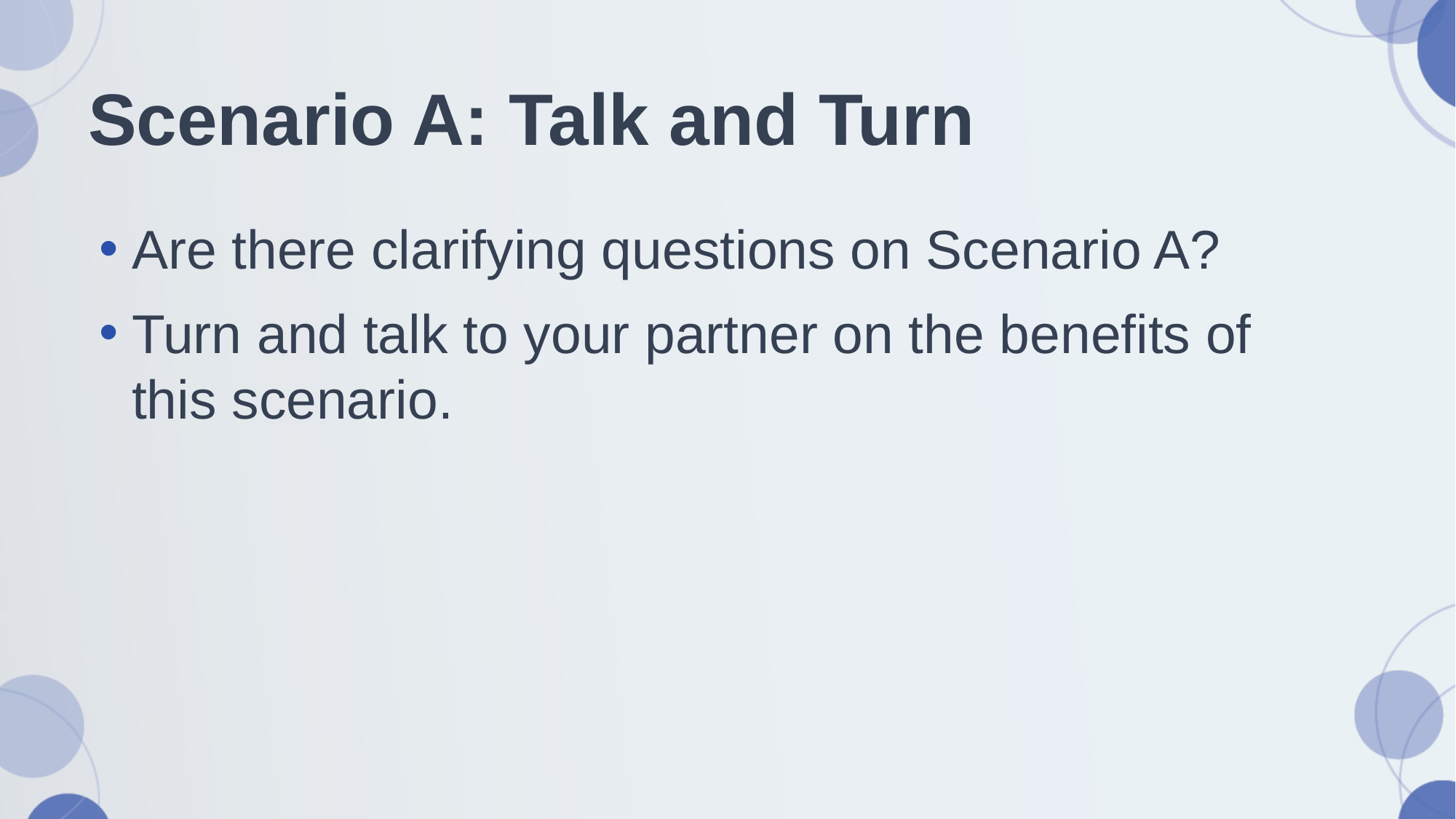

# Scenario A: Talk and Turn
Are there clarifying questions on Scenario A?
Turn and talk to your partner on the benefits of this scenario.